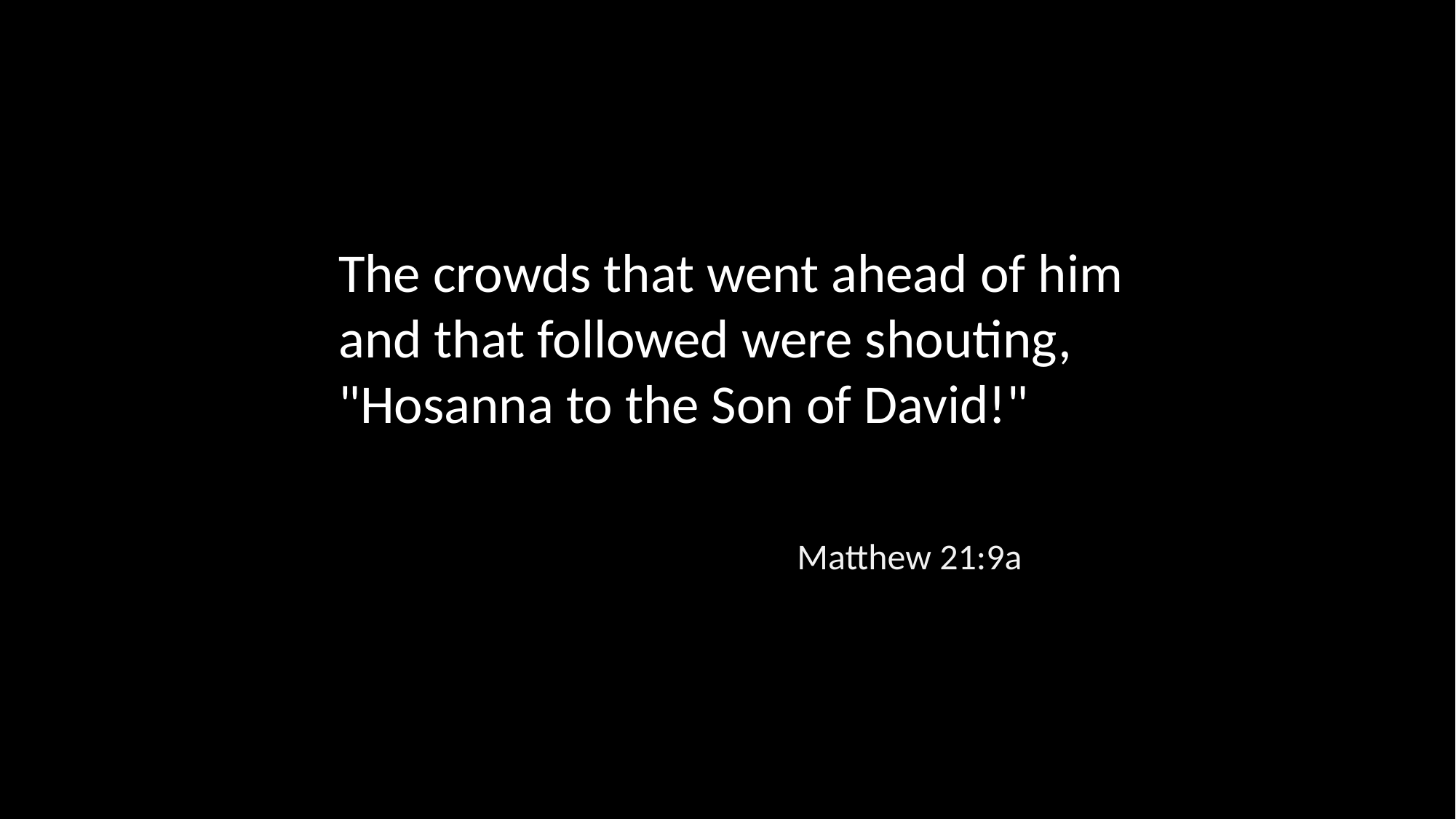

The crowds that went ahead of him and that followed were shouting, "Hosanna to the Son of David!"
Matthew 21:9a